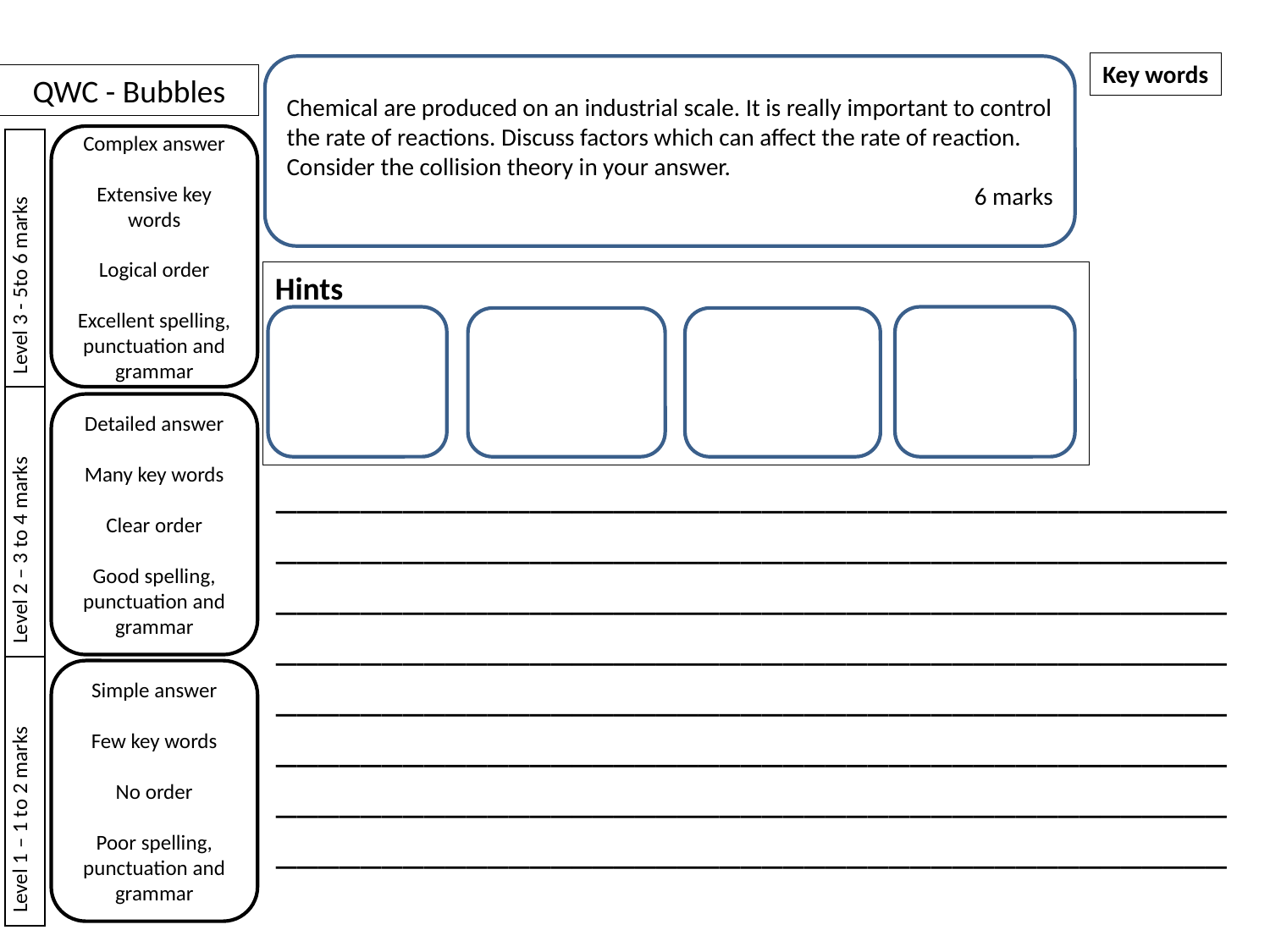

Key words
Chemical are produced on an industrial scale. It is really important to control the rate of reactions. Discuss factors which can affect the rate of reaction. Consider the collision theory in your answer.
6 marks
QWC - Bubbles
Complex answer

Extensive key words

Logical order

Excellent spelling, punctuation and grammar
| Level 3 - 5to 6 marks |
| --- |
| Level 2 – 3 to 4 marks |
| Level 1 – 1 to 2 marks |
Hints

Detailed answer

Many key words

Clear order

Good spelling, punctuation and grammar
_____________________________________________
_____________________________________________
_____________________________________________
_____________________________________________
_____________________________________________
_____________________________________________
_____________________________________________
_____________________________________________

Simple answer

Few key words

No order

Poor spelling, punctuation and grammar